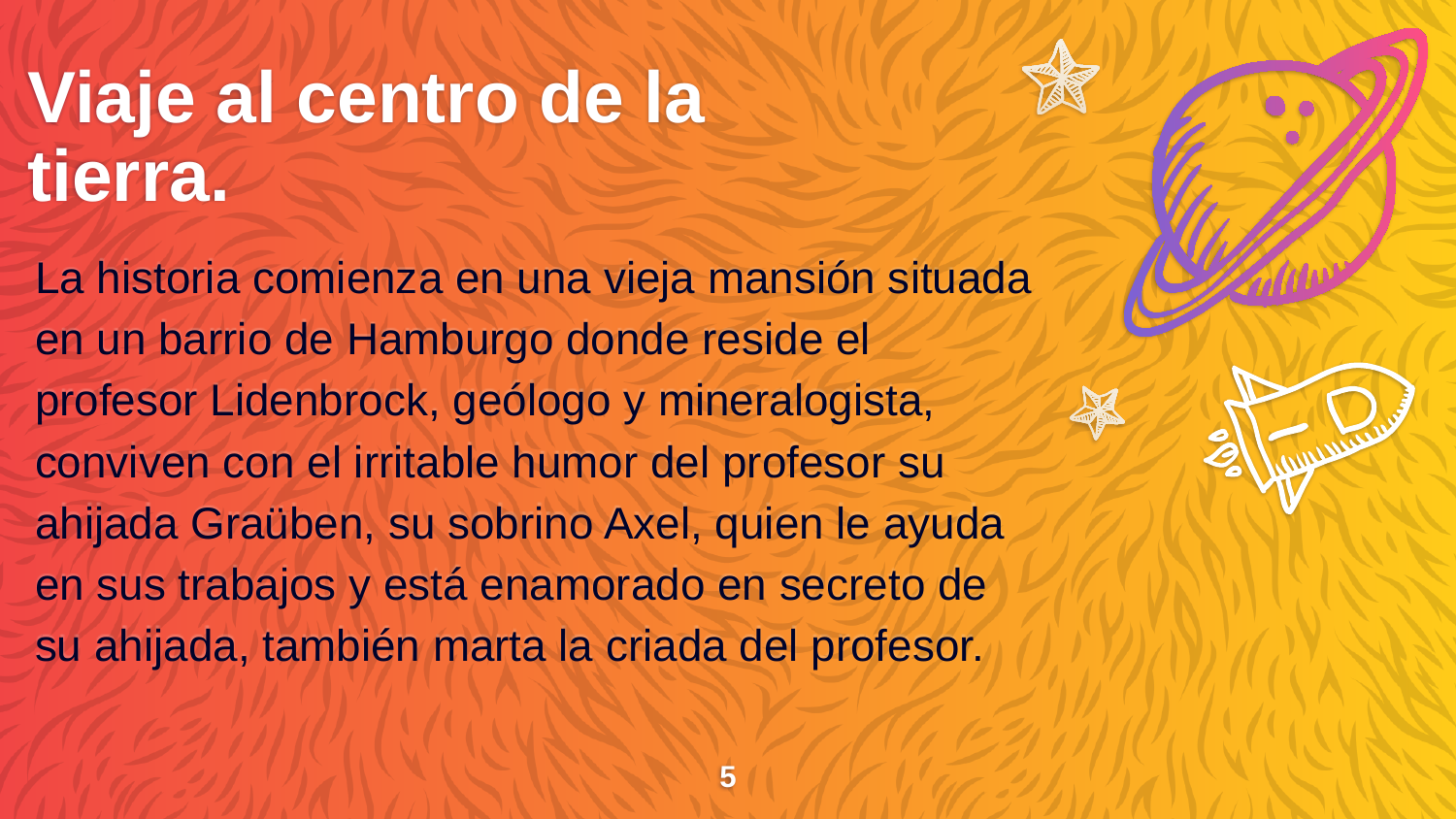

Viaje al centro de la tierra.

La historia comienza en una vieja mansión situada en un barrio de Hamburgo donde reside el profesor Lidenbrock, geólogo y mineralogista, conviven con el irritable humor del profesor su ahijada Graüben, su sobrino Axel, quien le ayuda en sus trabajos y está enamorado en secreto de su ahijada, también marta la criada del profesor.

5